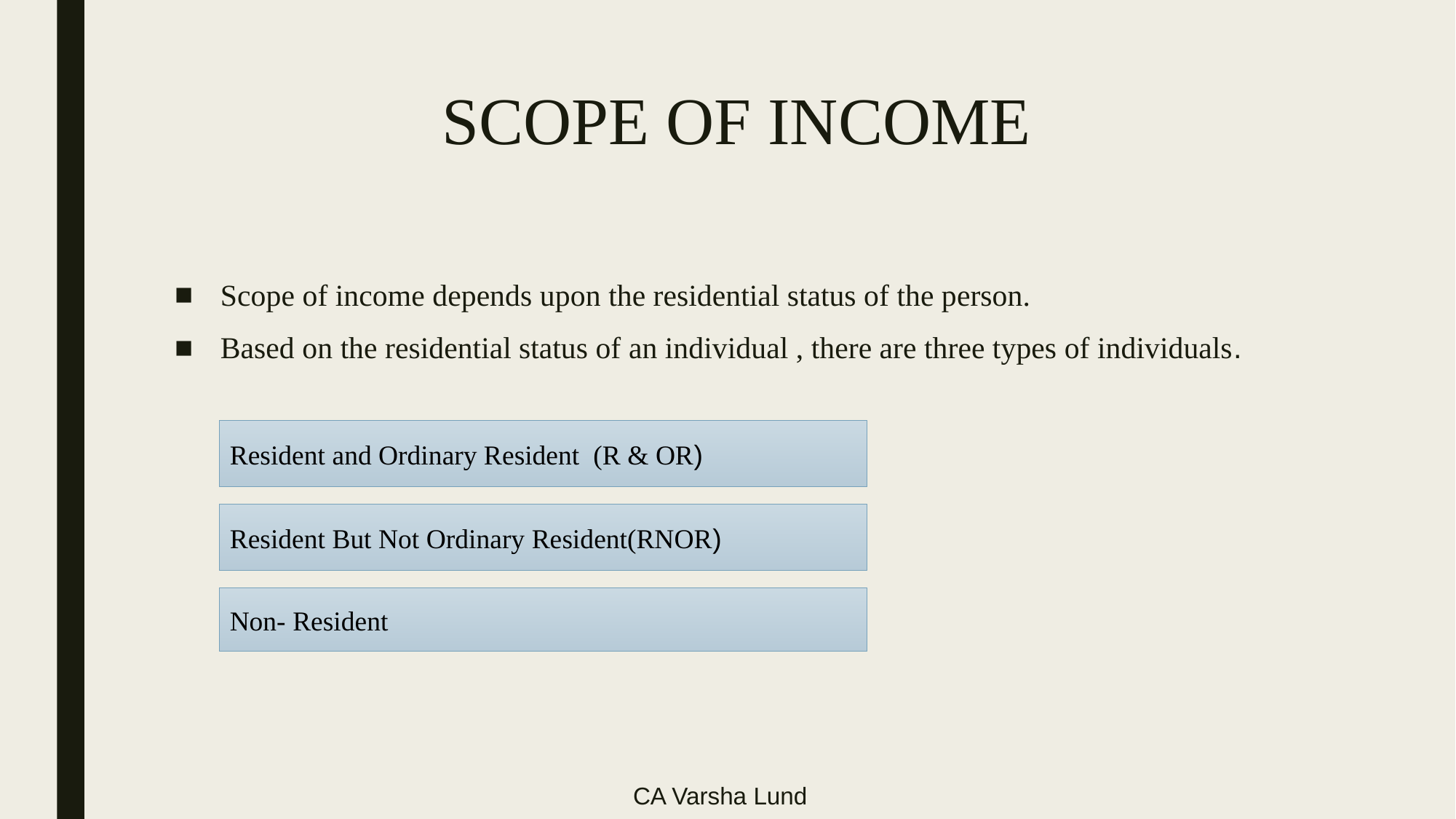

# SCOPE OF INCOME
Scope of income depends upon the residential status of the person.
Based on the residential status of an individual , there are three types of individuals.
Resident and Ordinary Resident  (R & OR)
Resident But Not Ordinary Resident(RNOR)
Non- Resident
CA Varsha Lund